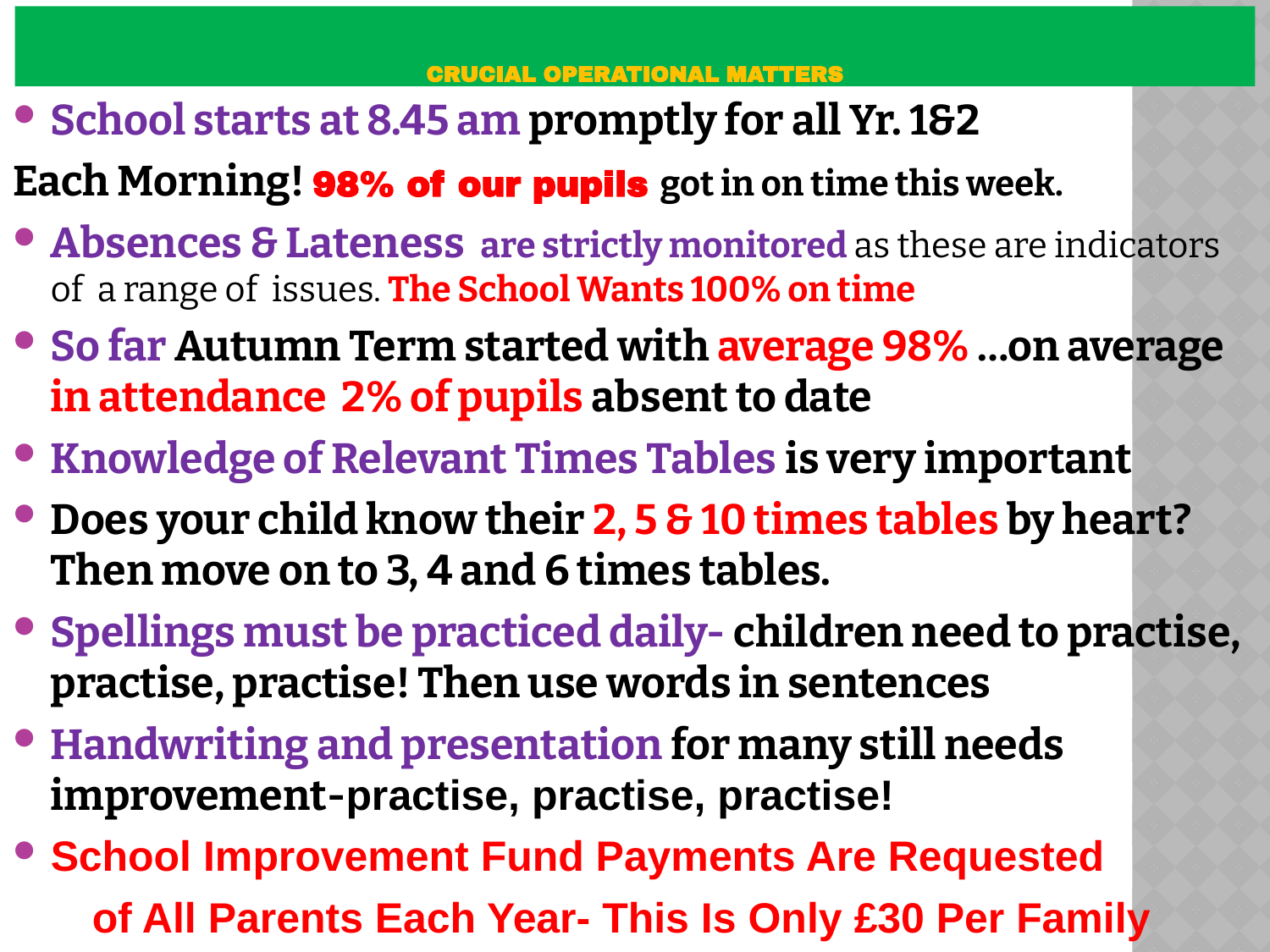

# Crucial Operational matters
School starts at 8.45 am promptly for all Yr. 1&2
Each Morning! 98% of our pupils got in on time this week.
Absences & Lateness  are strictly monitored as these are indicators of  a range of  issues. The School Wants 100% on time
So far Autumn Term started with average 98% …on average in attendance  2% of pupils absent to date
Knowledge of Relevant Times Tables is very important
Does your child know their 2, 5 & 10 times tables by heart?  Then move on to 3, 4 and 6 times tables.
Spellings must be practiced daily- children need to practise, practise, practise! Then use words in sentences
Handwriting and presentation for many still needs improvement-practise, practise, practise!
School Improvement Fund Payments Are Requested
of All Parents Each Year- This Is Only £30 Per Family